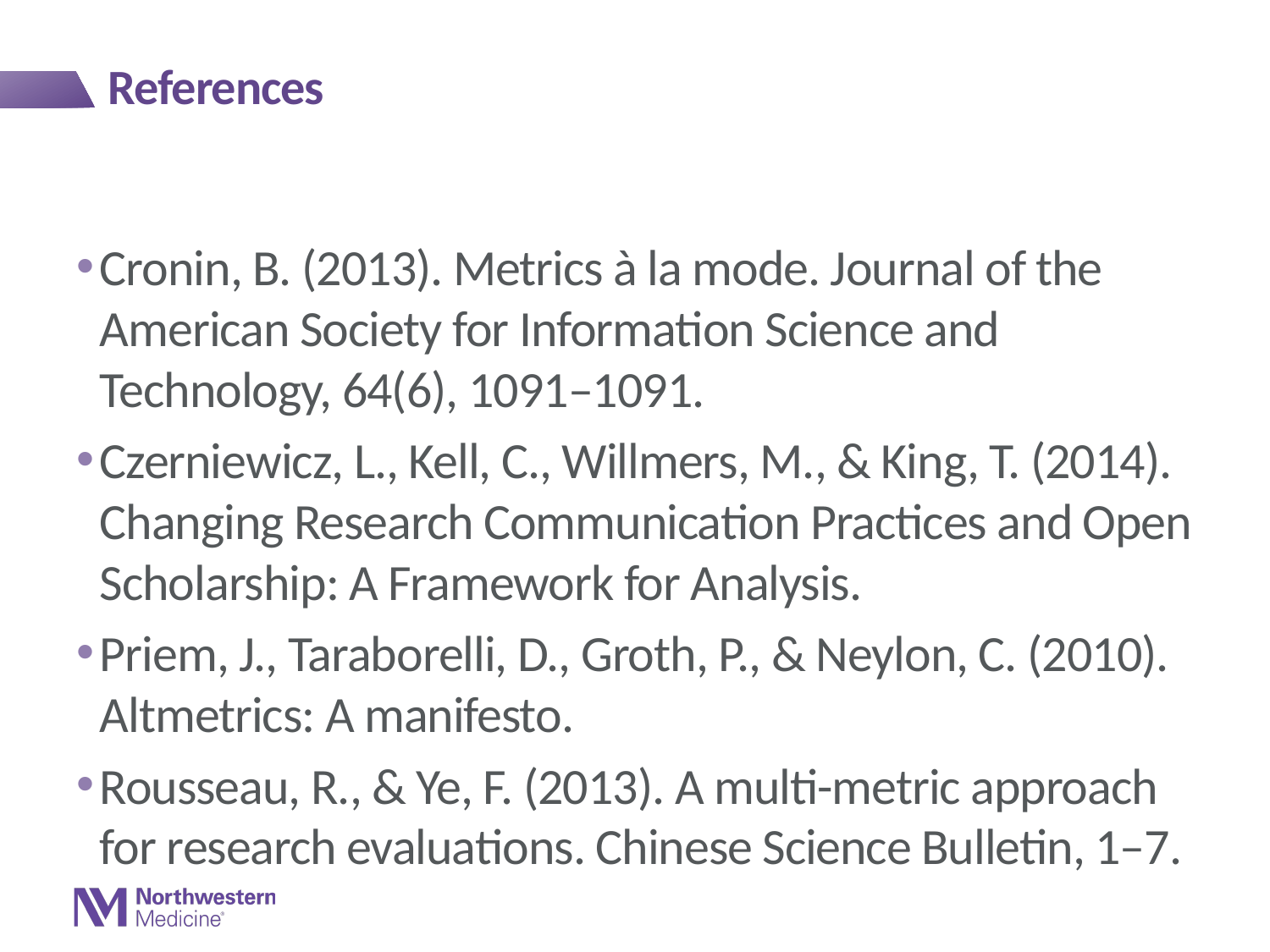

# References
Cronin, B. (2013). Metrics à la mode. Journal of the American Society for Information Science and Technology, 64(6), 1091–1091.
Czerniewicz, L., Kell, C., Willmers, M., & King, T. (2014). Changing Research Communication Practices and Open Scholarship: A Framework for Analysis.
Priem, J., Taraborelli, D., Groth, P., & Neylon, C. (2010). Altmetrics: A manifesto.
Rousseau, R., & Ye, F. (2013). A multi-metric approach for research evaluations. Chinese Science Bulletin, 1–7.